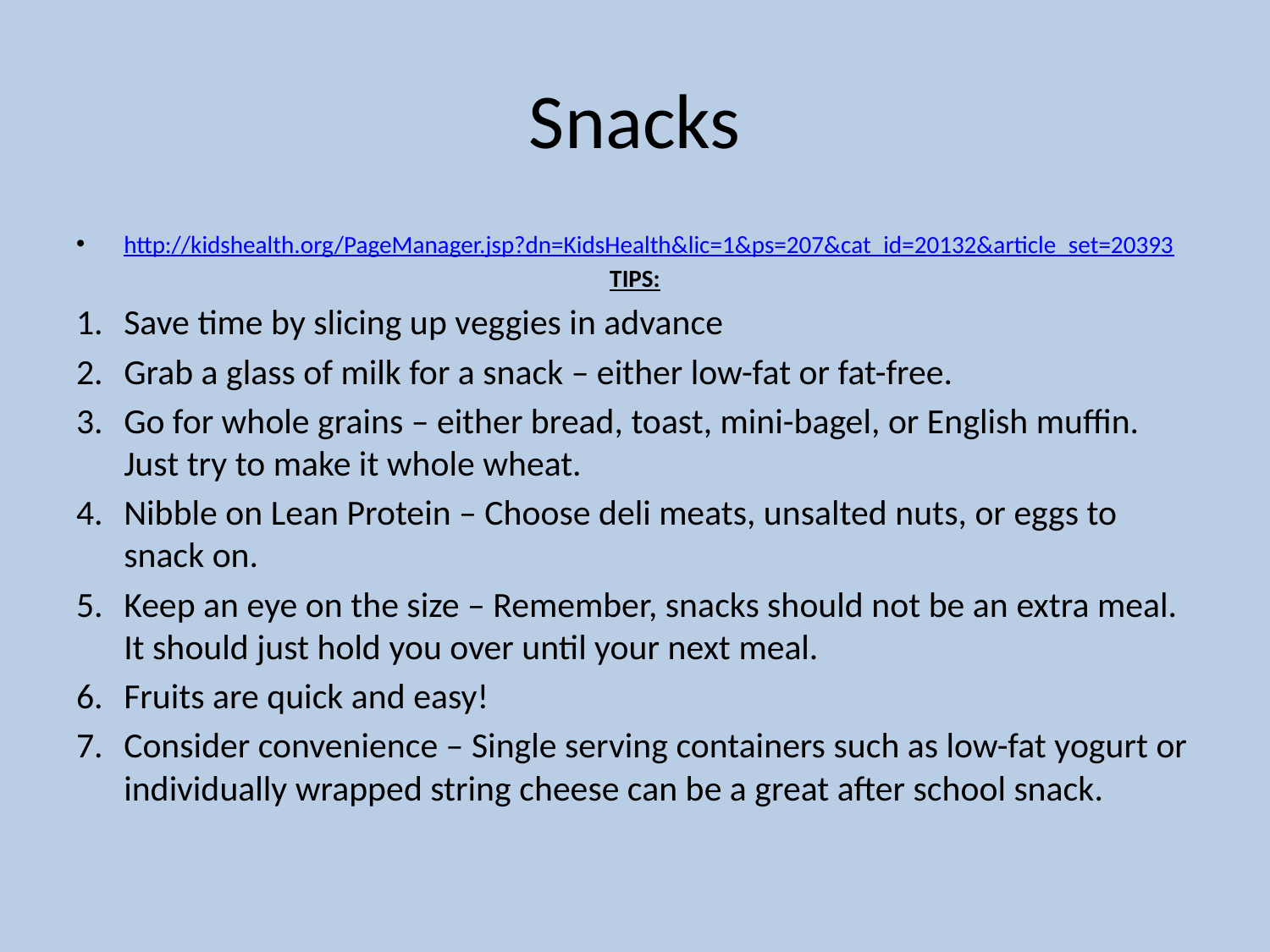

# Snacks
http://kidshealth.org/PageManager.jsp?dn=KidsHealth&lic=1&ps=207&cat_id=20132&article_set=20393
TIPS:
Save time by slicing up veggies in advance
Grab a glass of milk for a snack – either low-fat or fat-free.
Go for whole grains – either bread, toast, mini-bagel, or English muffin. Just try to make it whole wheat.
Nibble on Lean Protein – Choose deli meats, unsalted nuts, or eggs to snack on.
Keep an eye on the size – Remember, snacks should not be an extra meal. It should just hold you over until your next meal.
Fruits are quick and easy!
Consider convenience – Single serving containers such as low-fat yogurt or individually wrapped string cheese can be a great after school snack.